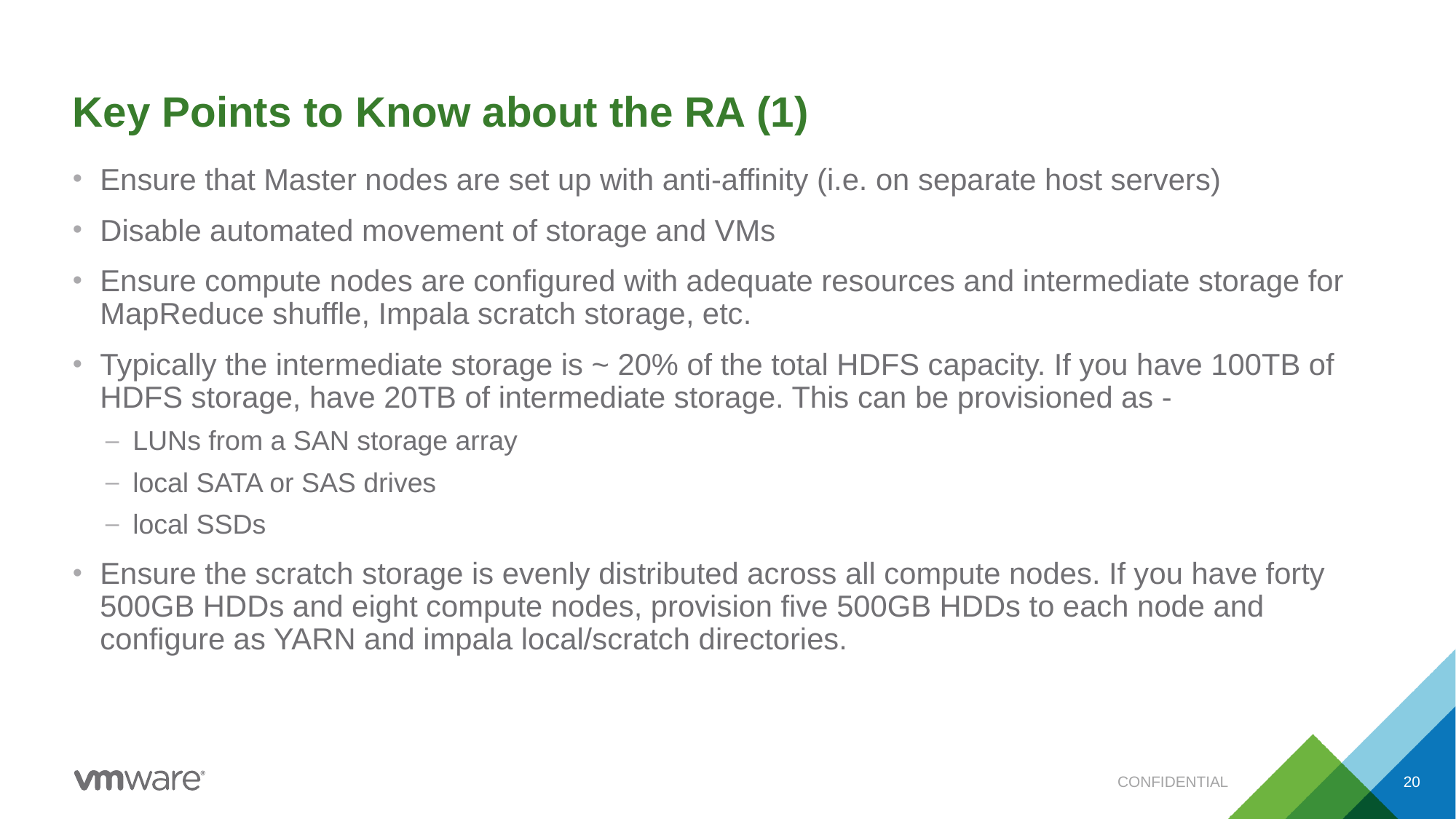

# Key Points to Know about the RA (1)
Ensure that Master nodes are set up with anti-affinity (i.e. on separate host servers)
Disable automated movement of storage and VMs
Ensure compute nodes are configured with adequate resources and intermediate storage for MapReduce shuffle, Impala scratch storage, etc.
Typically the intermediate storage is ~ 20% of the total HDFS capacity. If you have 100TB of HDFS storage, have 20TB of intermediate storage. This can be provisioned as -
LUNs from a SAN storage array
local SATA or SAS drives
local SSDs
Ensure the scratch storage is evenly distributed across all compute nodes. If you have forty 500GB HDDs and eight compute nodes, provision five 500GB HDDs to each node and configure as YARN and impala local/scratch directories.

CONFIDENTIAL
20